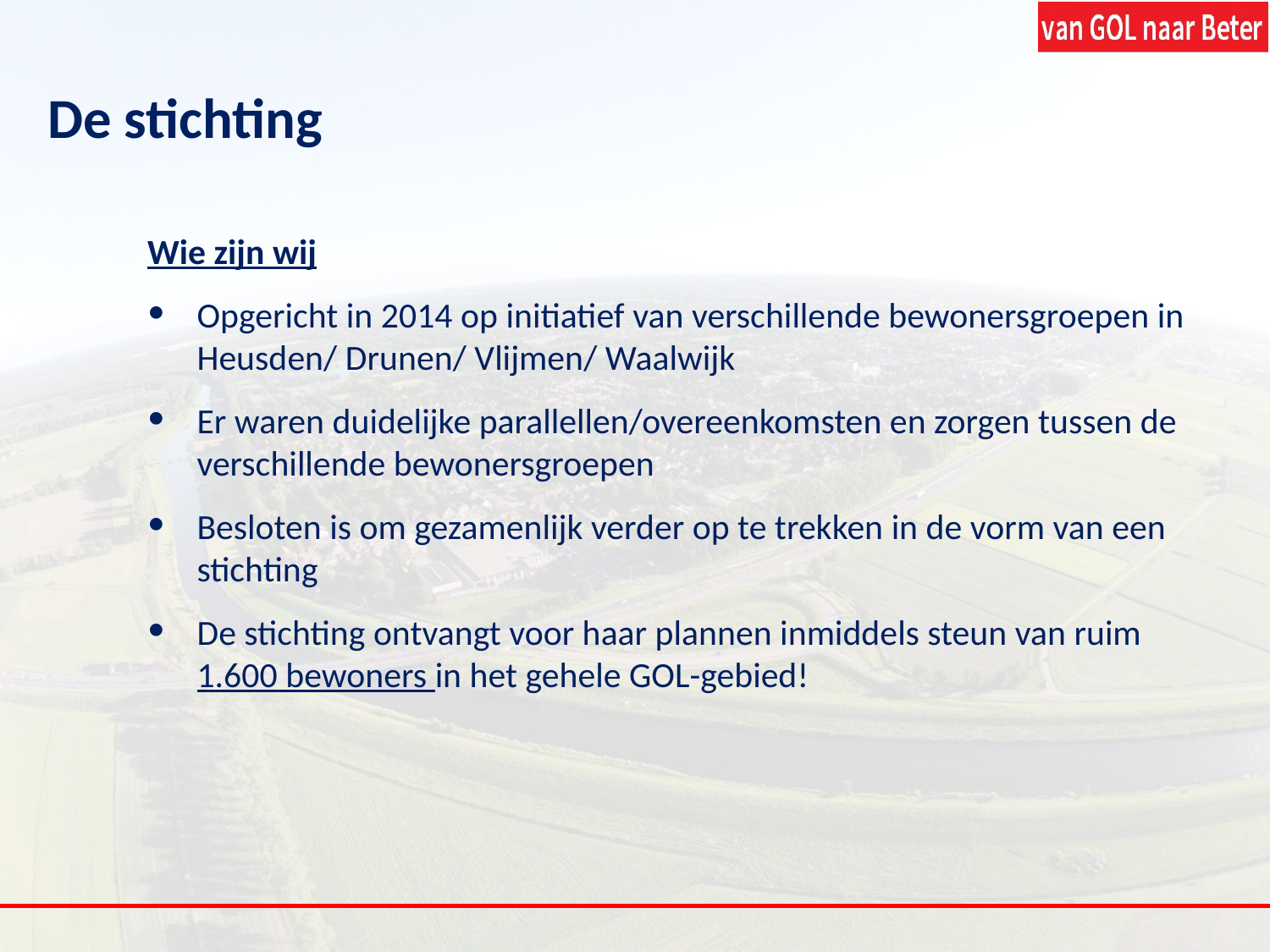

De stichting
Wie zijn wij
Opgericht in 2014 op initiatief van verschillende bewonersgroepen in Heusden/ Drunen/ Vlijmen/ Waalwijk
Er waren duidelijke parallellen/overeenkomsten en zorgen tussen de verschillende bewonersgroepen
Besloten is om gezamenlijk verder op te trekken in de vorm van een stichting
De stichting ontvangt voor haar plannen inmiddels steun van ruim 1.600 bewoners in het gehele GOL-gebied!